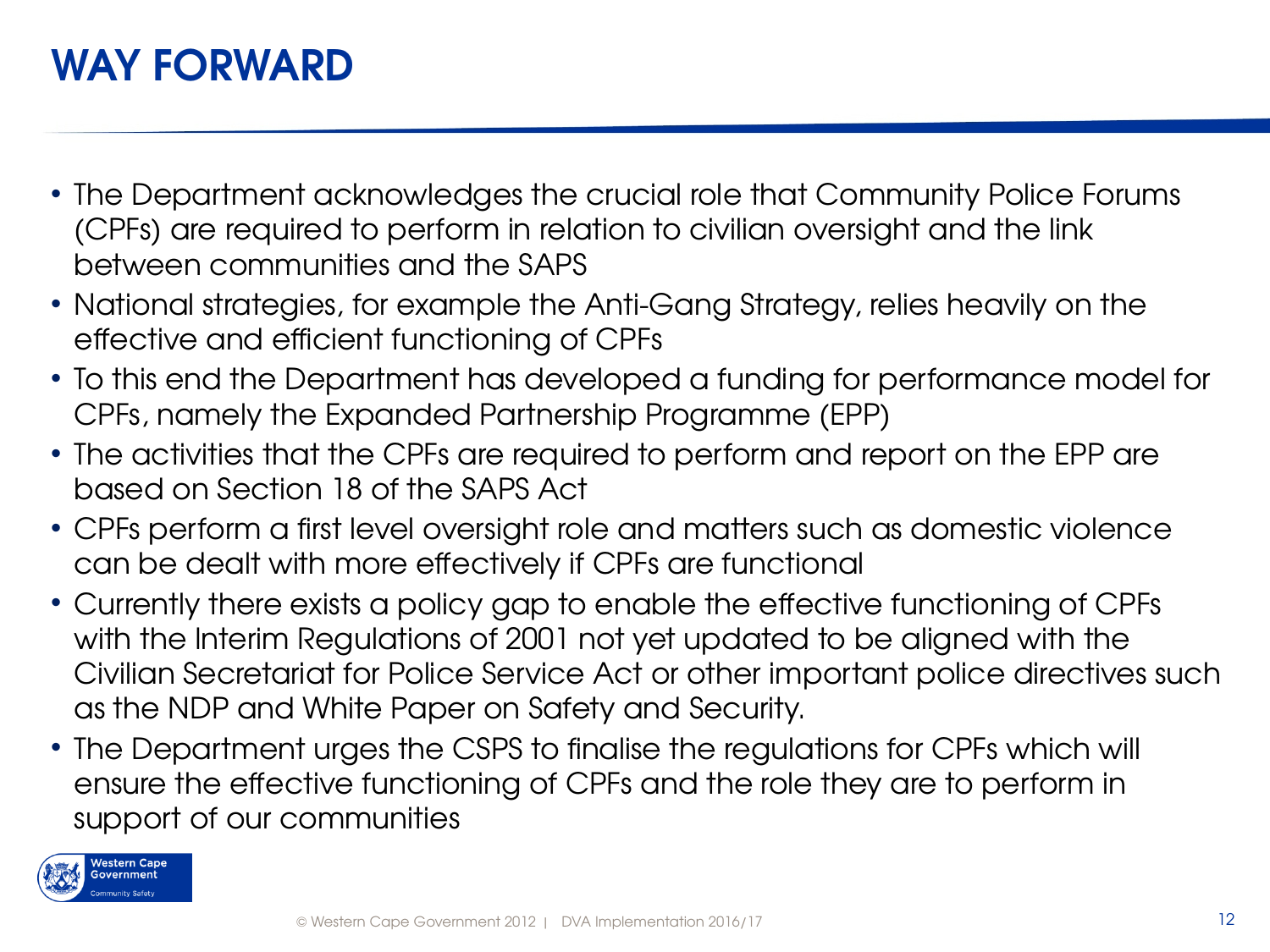

# WAY FORWARD

The Department acknowledges the crucial role that Community Police Forums (CPFs) are required to perform in relation to civilian oversight and the link between communities and the SAPS
National strategies, for example the Anti-Gang Strategy, relies heavily on the effective and efficient functioning of CPFs
To this end the Department has developed a funding for performance model for CPFs, namely the Expanded Partnership Programme (EPP)
The activities that the CPFs are required to perform and report on the EPP are based on Section 18 of the SAPS Act
CPFs perform a first level oversight role and matters such as domestic violence can be dealt with more effectively if CPFs are functional
Currently there exists a policy gap to enable the effective functioning of CPFs with the Interim Regulations of 2001 not yet updated to be aligned with the Civilian Secretariat for Police Service Act or other important police directives such as the NDP and White Paper on Safety and Security.
The Department urges the CSPS to finalise the regulations for CPFs which will ensure the effective functioning of CPFs and the role they are to perform in support of our communities

DVA Implementation 2016/17
12